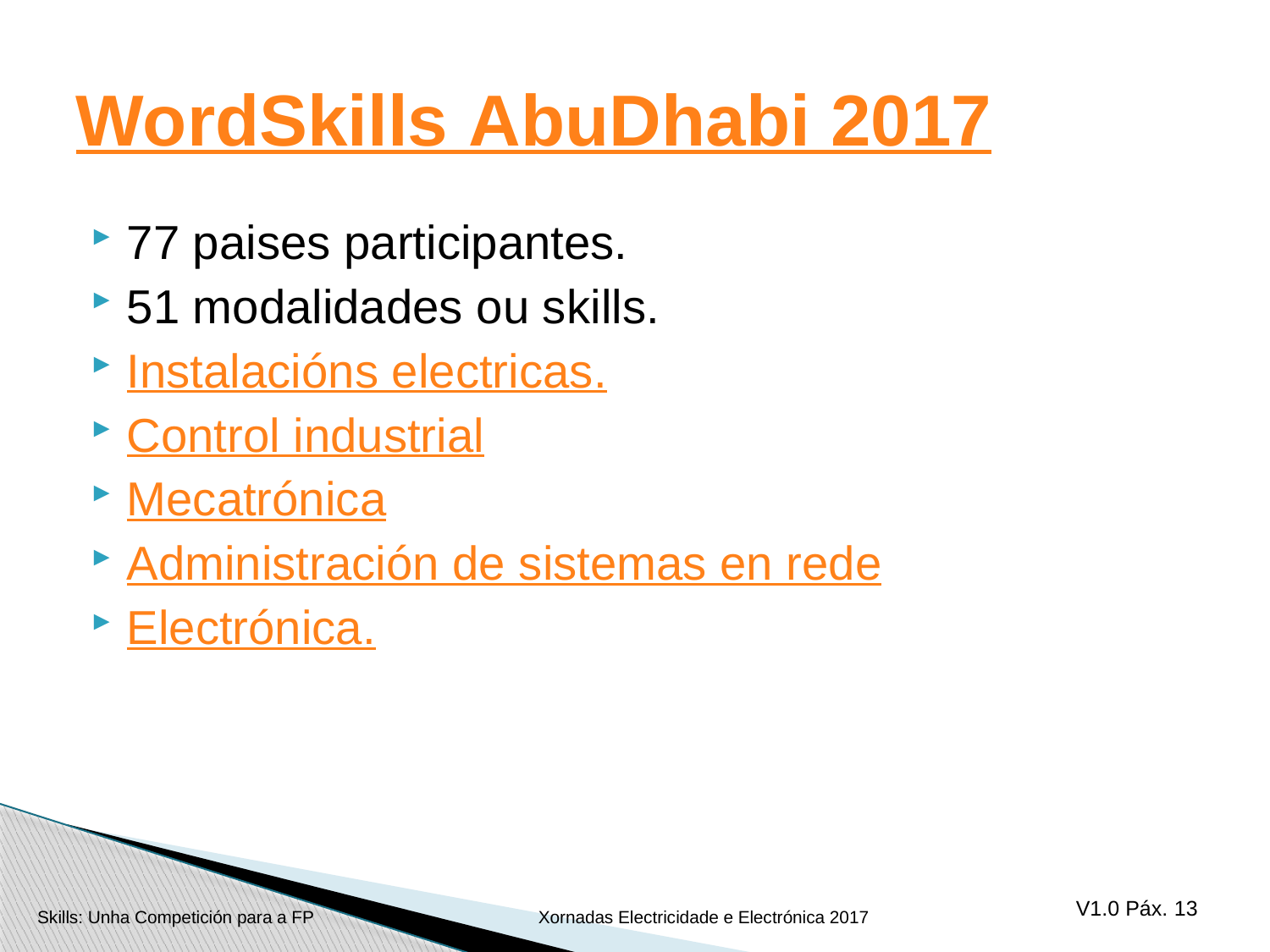

# WordSkills AbuDhabi 2017
77 paises participantes.
51 modalidades ou skills.
Instalacións electricas.
Control industrial
Mecatrónica
Administración de sistemas en rede
Electrónica.

Skills: Unha Competición para a FP
Xornadas Electricidade e Electrónica 2017